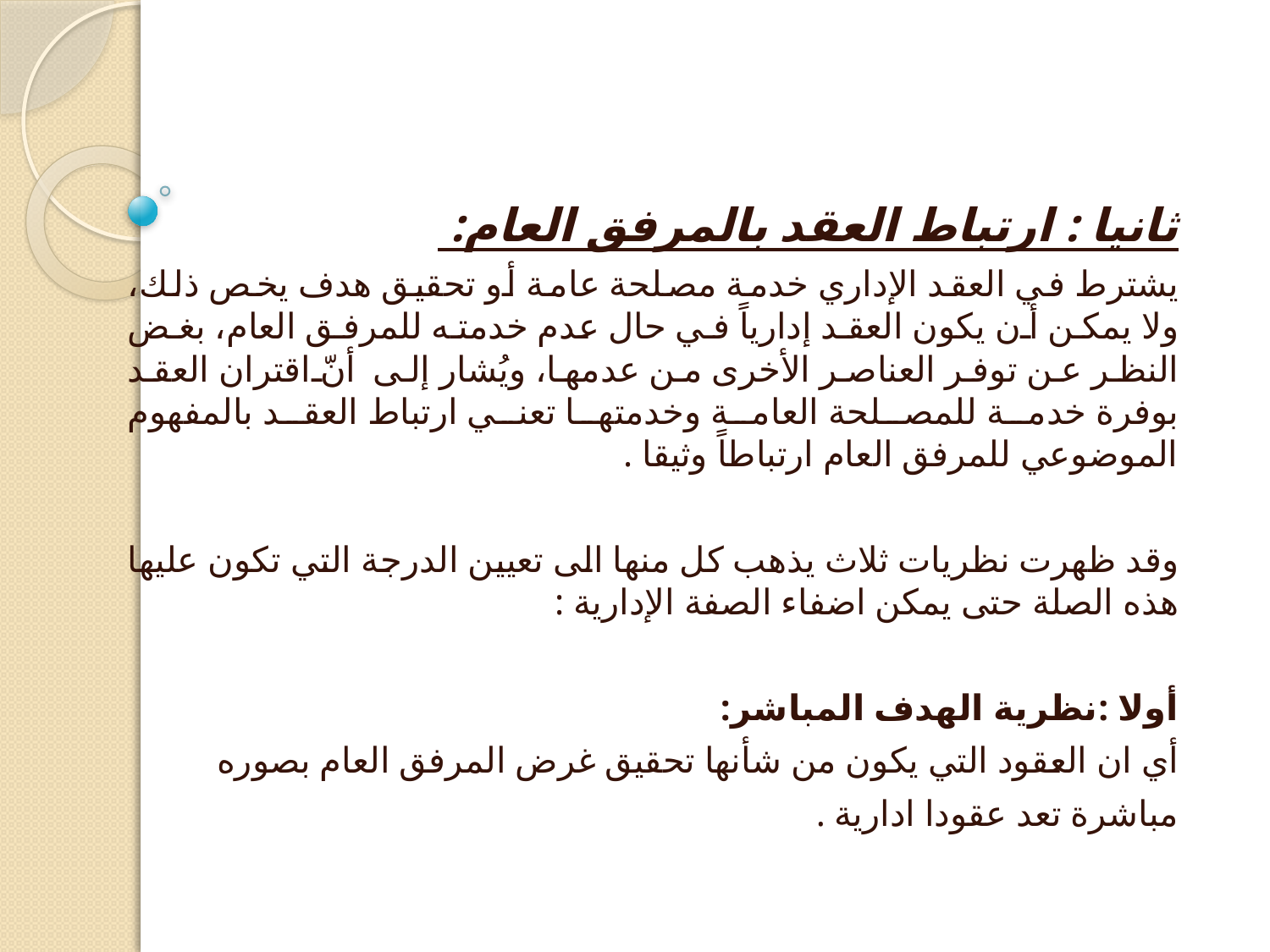

#
ثانيا : ارتباط العقد بالمرفق العام:
يشترط في العقد الإداري خدمة مصلحة عامة أو تحقيق هدف يخص ذلك، ولا يمكن أن يكون العقد إدارياً في حال عدم خدمته للمرفق العام، بغض النظر عن توفر العناصر الأخرى من عدمها، ويُشار إلى أنّ اقتران العقد بوفرة خدمة للمصلحة العامة وخدمتها تعني ارتباط العقد بالمفهوم الموضوعي للمرفق العام ارتباطاً وثيقا .

وقد ظهرت نظريات ثلاث يذهب كل منها الى تعيين الدرجة التي تكون عليها هذه الصلة حتى يمكن اضفاء الصفة الإدارية :

أولا :نظرية الهدف المباشر:
أي ان العقود التي يكون من شأنها تحقيق غرض المرفق العام بصوره
مباشرة تعد عقودا ادارية .